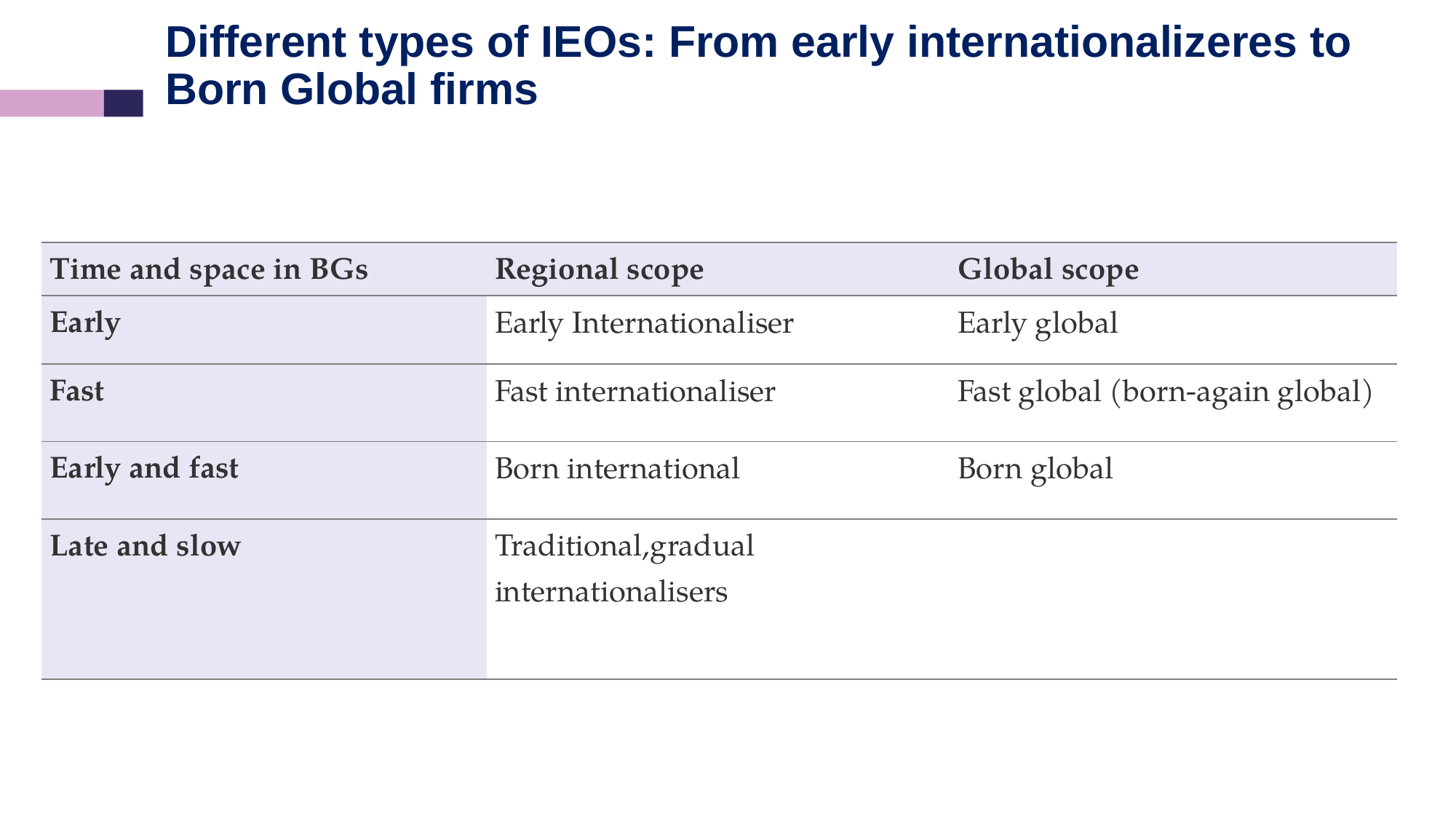

# Different types of IEOs: From early internationalizeres to Born Global firms
| Time and space in BGs | Regional scope | Global scope |
| --- | --- | --- |
| Early | Early Internationaliser | Early global |
| Fast | Fast internationaliser | Fast global (born-again global) |
| Early and fast | Born international | Born global |
| Late and slow | Traditional,gradual internationalisers |  |